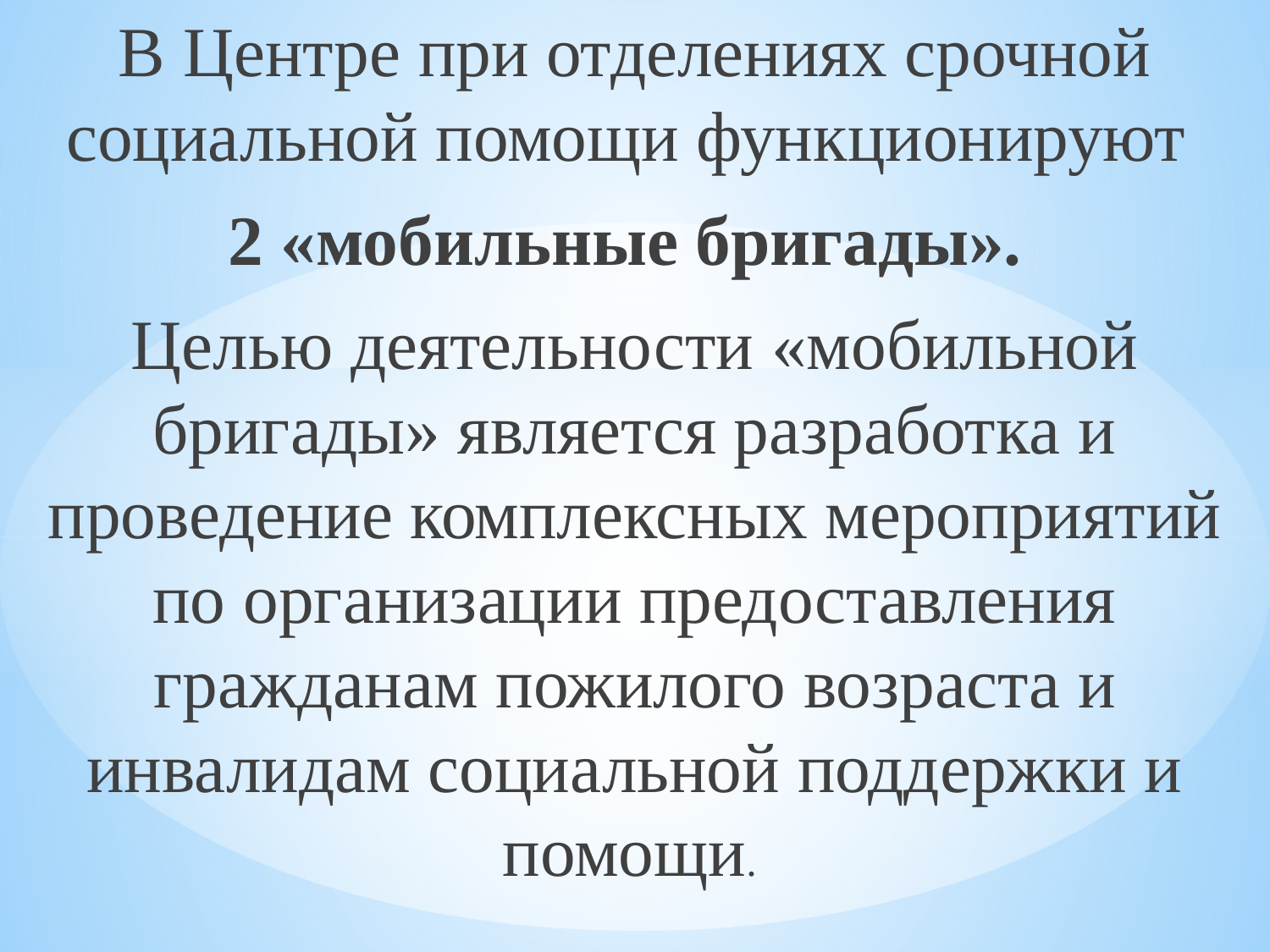

В Центре при отделениях срочной социальной помощи функционируют
2 «мобильные бригады».
Целью деятельности «мобильной бригады» является разработка и проведение комплексных мероприятий по организации предоставления гражданам пожилого возраста и инвалидам социальной поддержки и помощи.